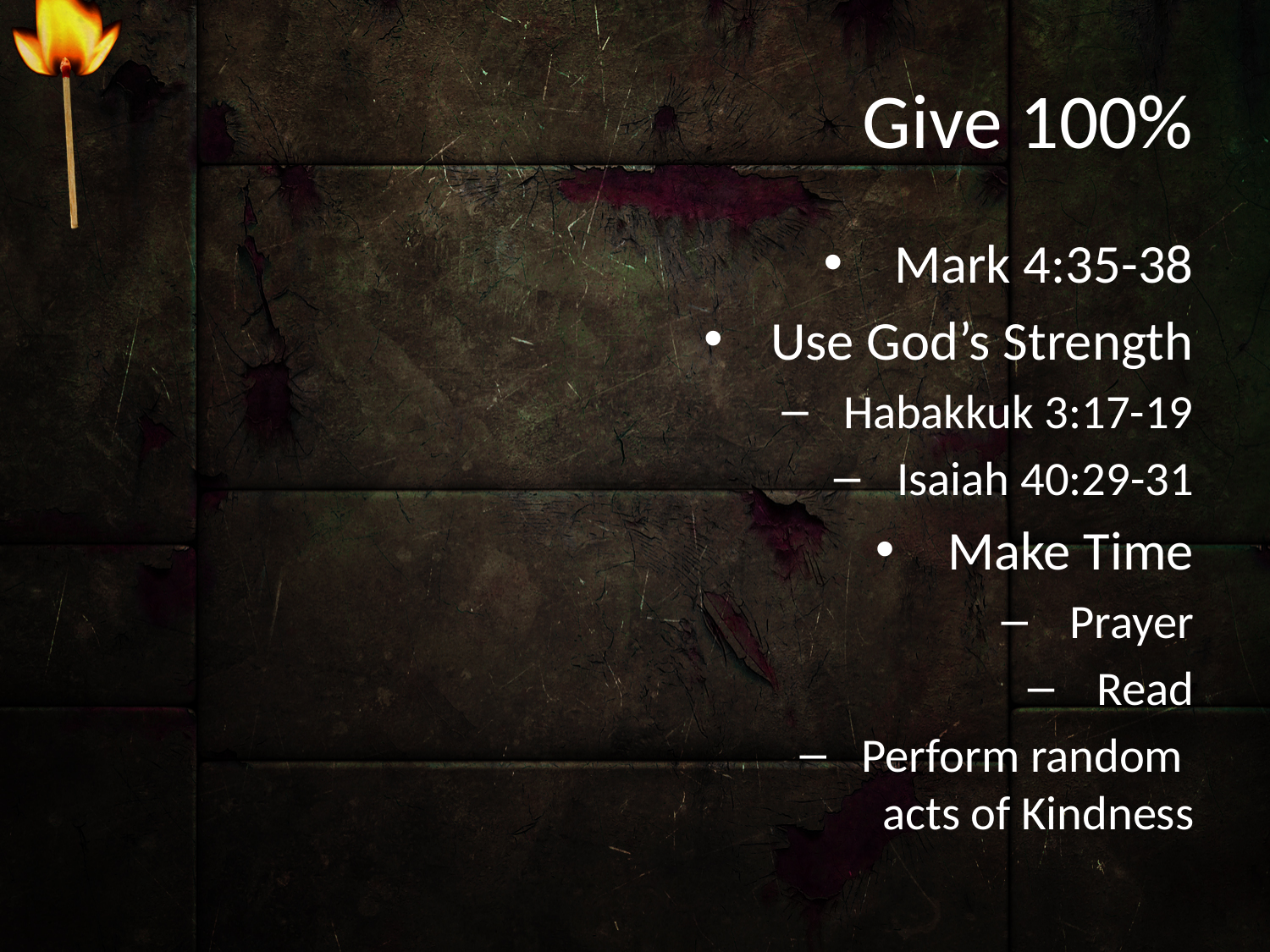

# Give 100%
Mark 4:35-38
Use God’s Strength
Habakkuk 3:17-19
Isaiah 40:29-31
Make Time
Prayer
Read
Perform random
acts of Kindness